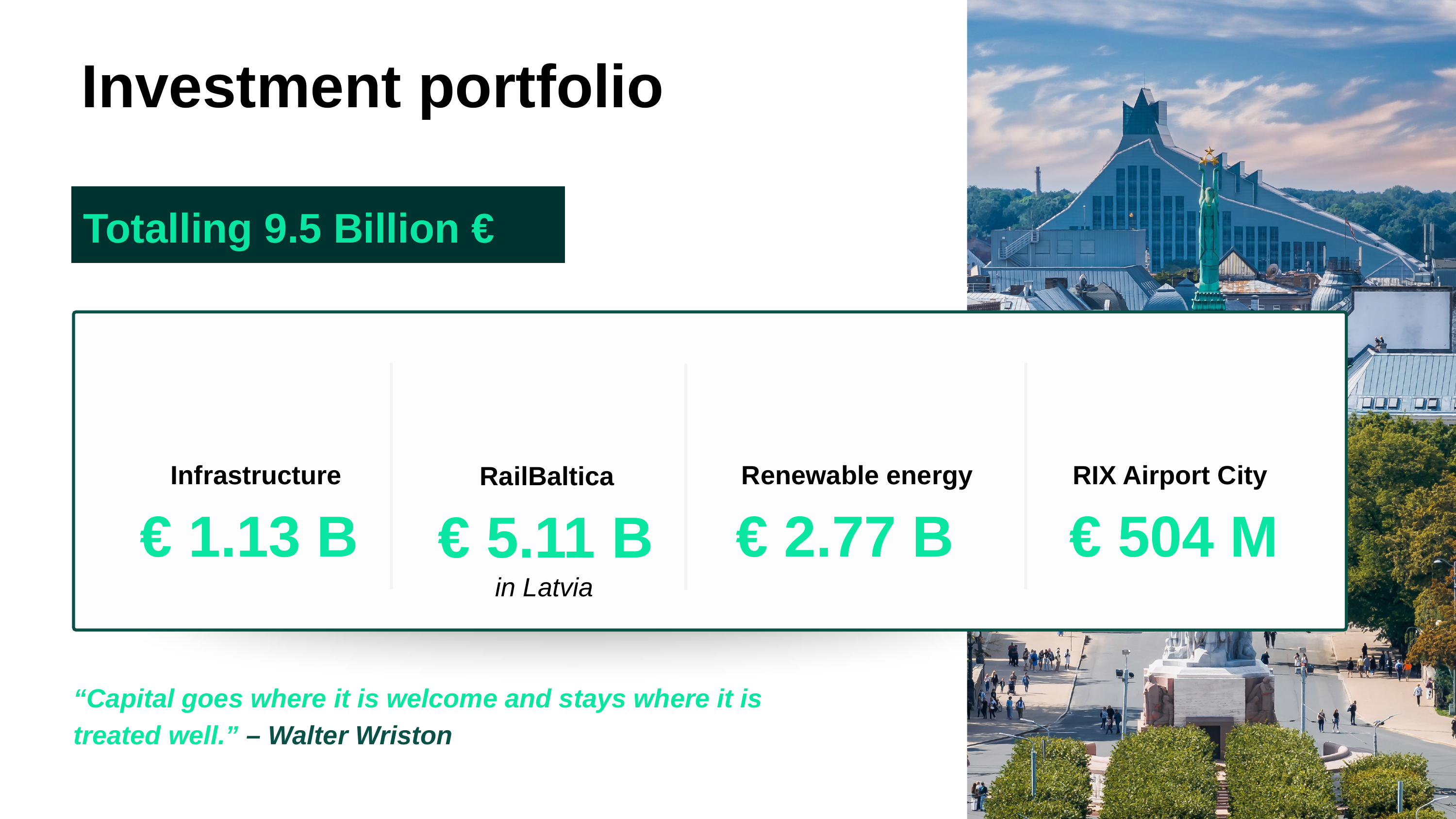

Investment portfolio

Totalling 9.5 Billion €

Infrastructure
Renewable energy
RIX Airport City
RailBaltica
€ 1.13 B
€ 2.77 B
€ 504 M
€ 5.11 B
in Latvia

“Capital goes where it is welcome and stays where it is treated well.” – Walter Wriston